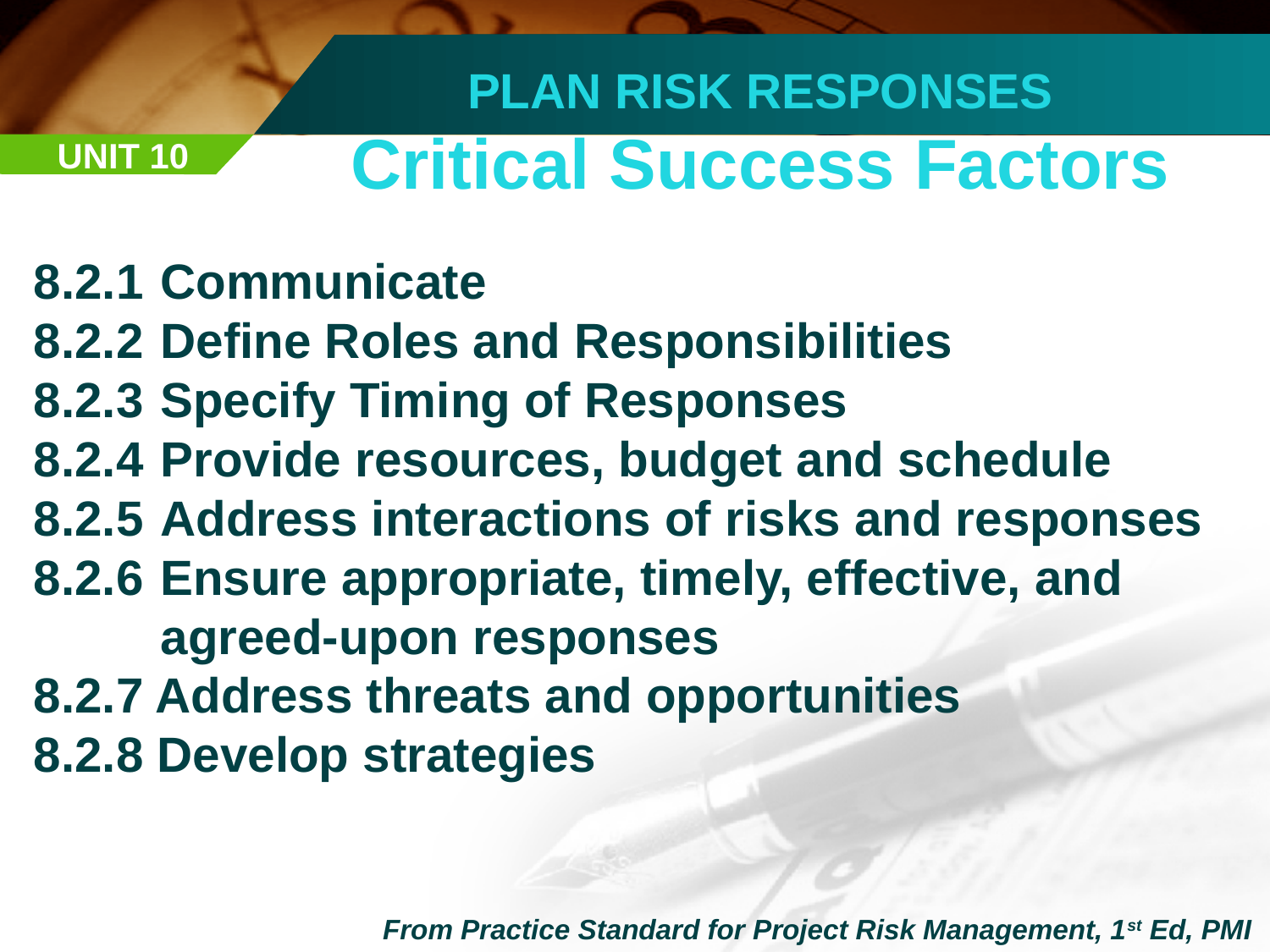

PLAN RISK RESPONSES
Critical Success Factors
UNIT 10
8.2.1	Communicate
8.2.2	Define Roles and Responsibilities
8.2.3	Specify Timing of Responses
8.2.4	Provide resources, budget and schedule
8.2.5	Address interactions of risks and responses
8.2.6	Ensure appropriate, timely, effective, and agreed-upon responses
8.2.7 Address threats and opportunities
8.2.8 Develop strategies
From Practice Standard for Project Risk Management, 1st Ed, PMI